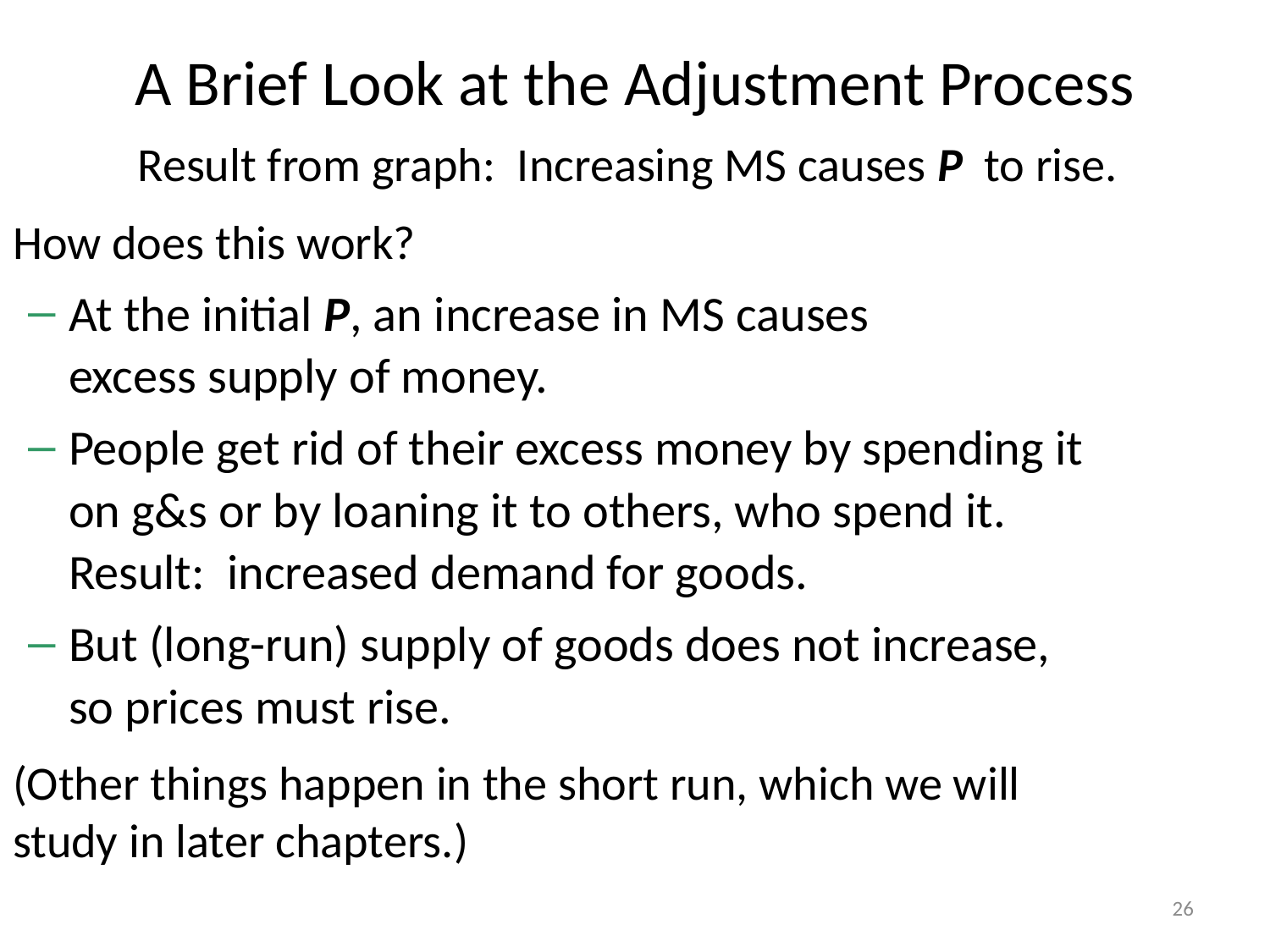

A Brief Look at the Adjustment Process
0
Result from graph:  Increasing MS causes P  to rise.
How does this work?
At the initial P, an increase in MS causes
excess supply of money.
People get rid of their excess money by spending it on g&s or by loaning it to others, who spend it.  Result:  increased demand for goods.
But (long-run) supply of goods does not increase,
so prices must rise.
(Other things happen in the short run, which we will study in later chapters.)
26